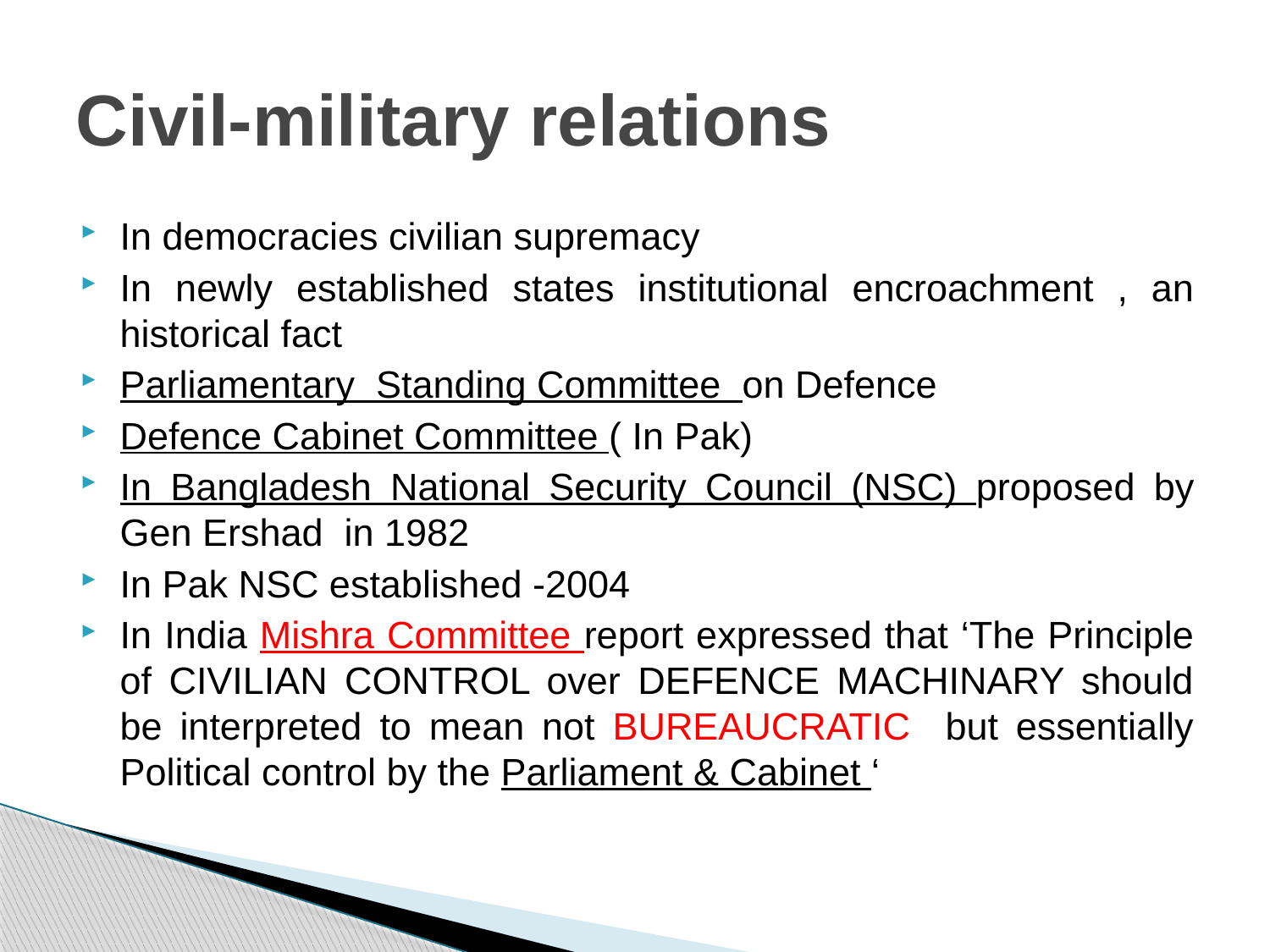

# Civil-military relations
In democracies civilian supremacy
In newly established states institutional encroachment , an historical fact
Parliamentary  Standing Committee  on Defence
Defence Cabinet Committee ( In Pak)
In Bangladesh National Security Council (NSC) proposed by Gen Ershad  in 1982
In Pak NSC established -2004
In India Mishra Committee report expressed that ‘The Principle of CIVILIAN CONTROL over DEFENCE MACHINARY should be interpreted to mean not BUREAUCRATIC  but essentially Political control by the Parliament & Cabinet ‘